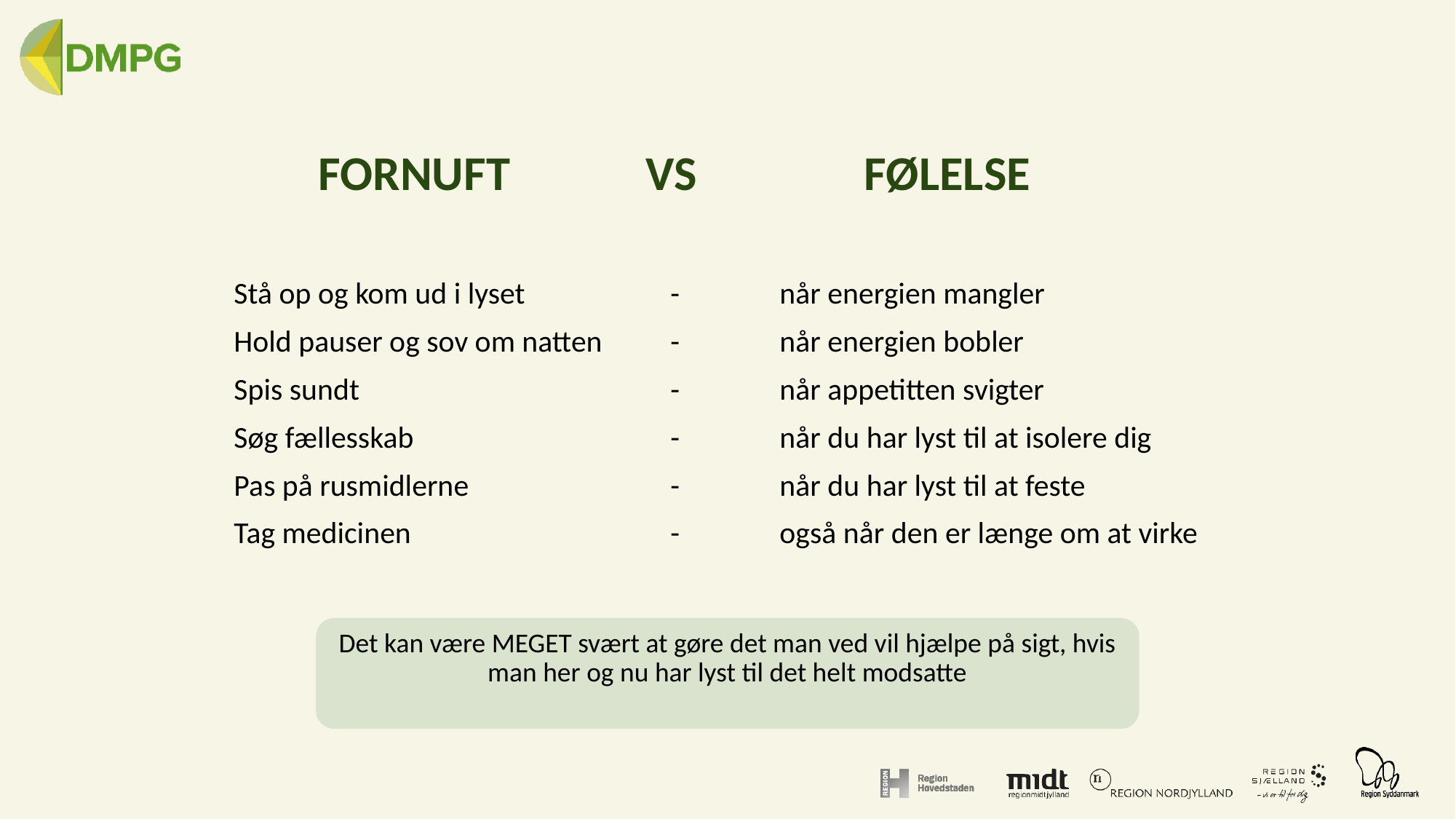

# FORNUFT 		VS 		FØLELSE

Stå op og kom ud i lyset		- 	når energien mangler
Hold pauser og sov om natten	- 	når energien bobler
Spis sundt			- 	når appetitten svigter
Søg fællesskab			- 	når du har lyst til at isolere dig
Pas på rusmidlerne		- 	når du har lyst til at feste
Tag medicinen			- 	også når den er længe om at virke

Det kan være MEGET svært at gøre det man ved vil hjælpe på sigt, hvis man her og nu har lyst til det helt modsatte